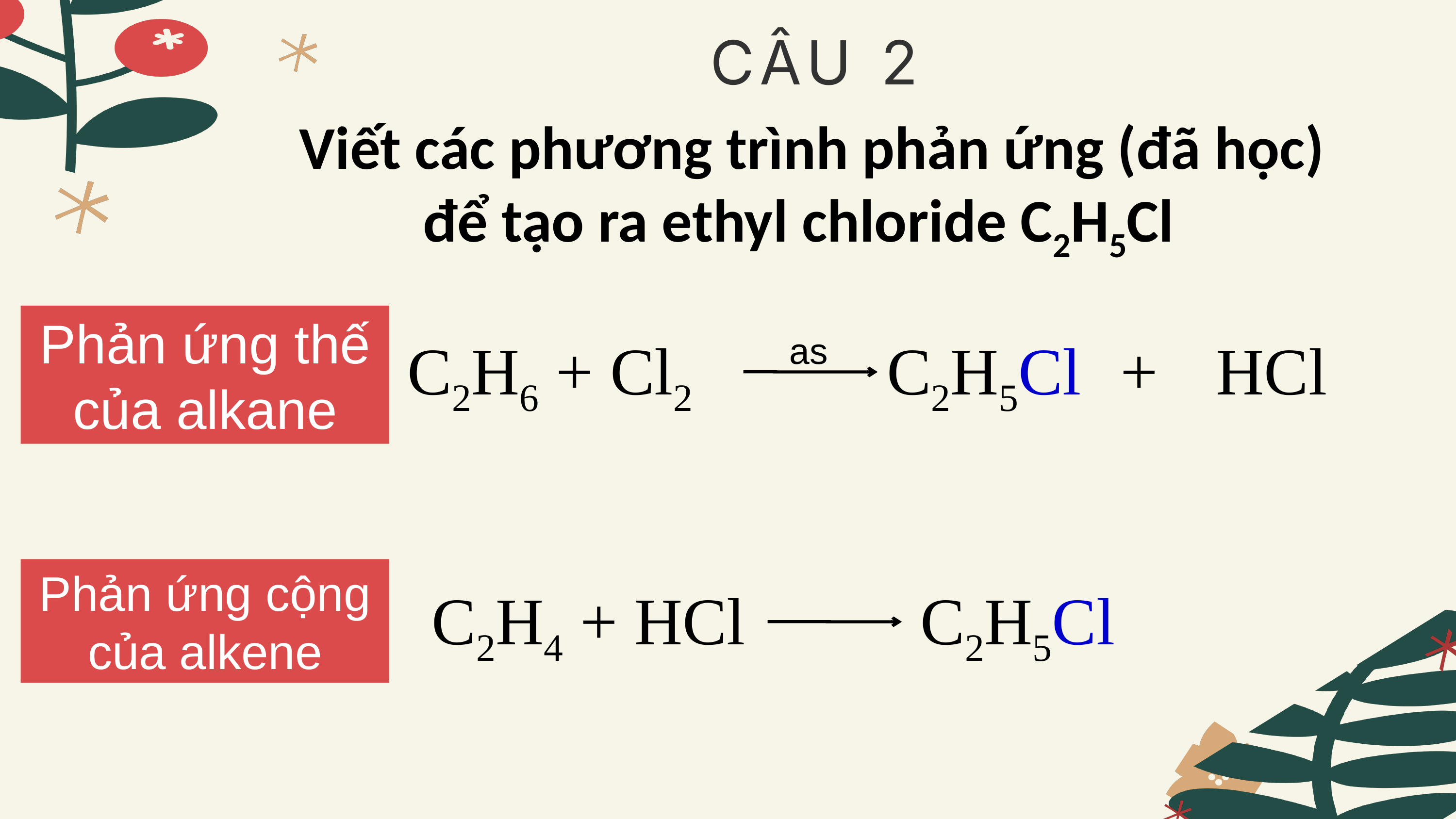

CÂU 2
Viết các phương trình phản ứng (đã học) để tạo ra ethyl chloride C2H5Cl

Phản ứng thế của alkane
as
C2H6 + Cl2                    C2H5Cl    +      HCl
Phản ứng cộng của alkene
C2H4 + HCl                  C2H5Cl